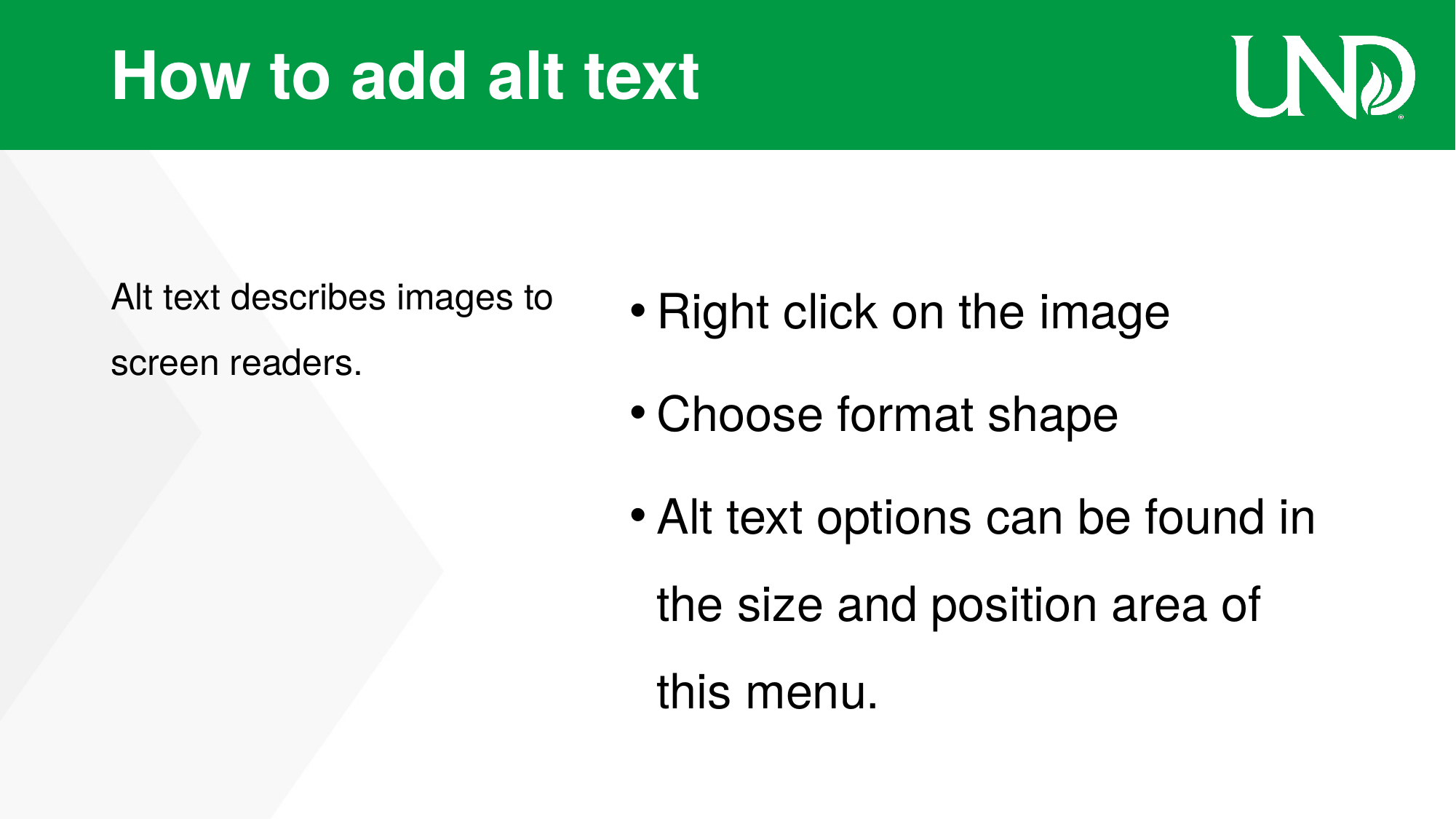

# How to add alt text
Alt text describes images to screen readers.
Right click on the image
Choose format shape
Alt text options can be found in the size and position area of this menu.